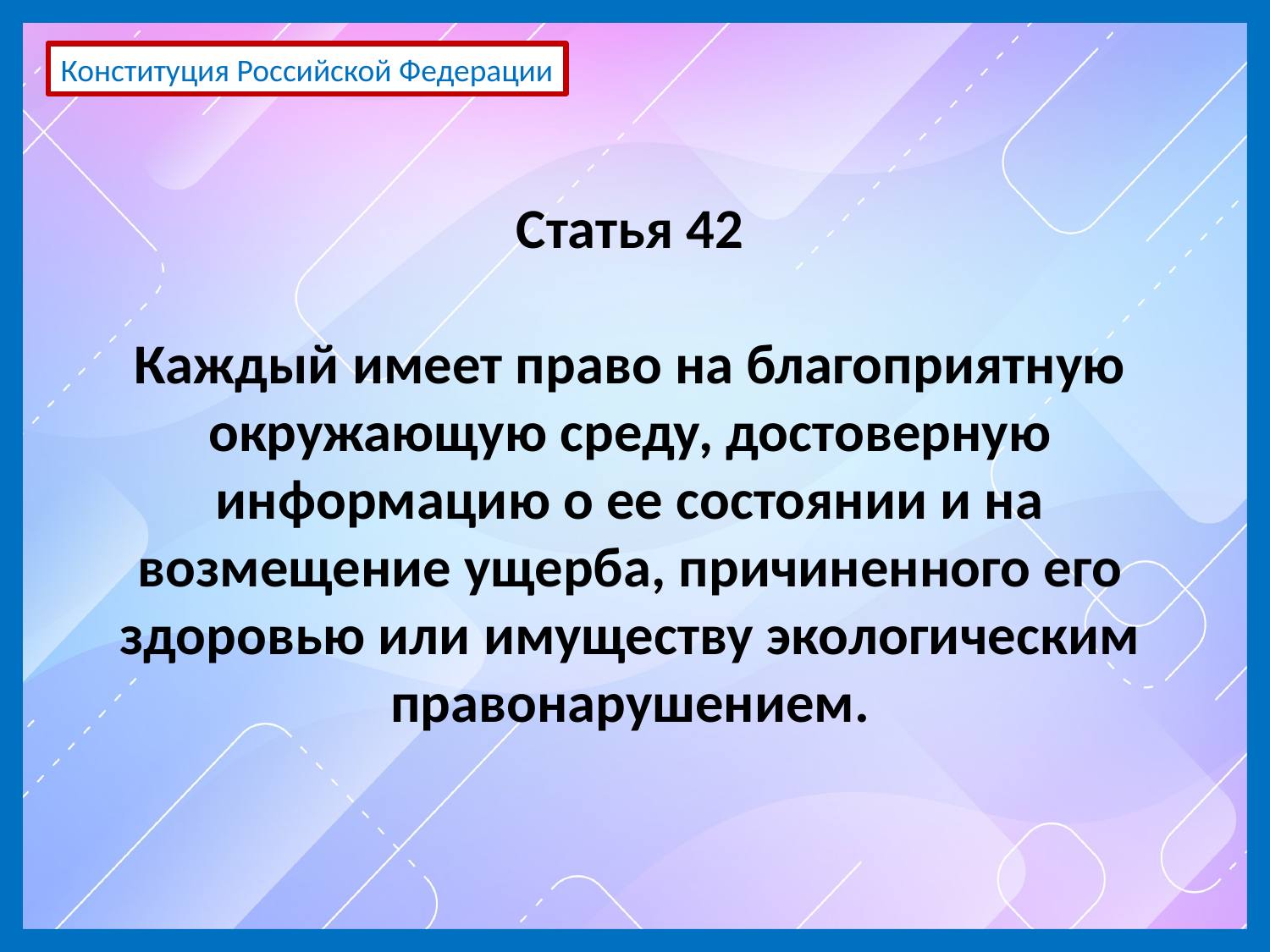

Конституция Российской Федерации
Статья 42

Каждый имеет право на благоприятную окружающую среду, достоверную информацию о ее состоянии и на возмещение ущерба, причиненного его здоровью или имуществу экологическим правонарушением.